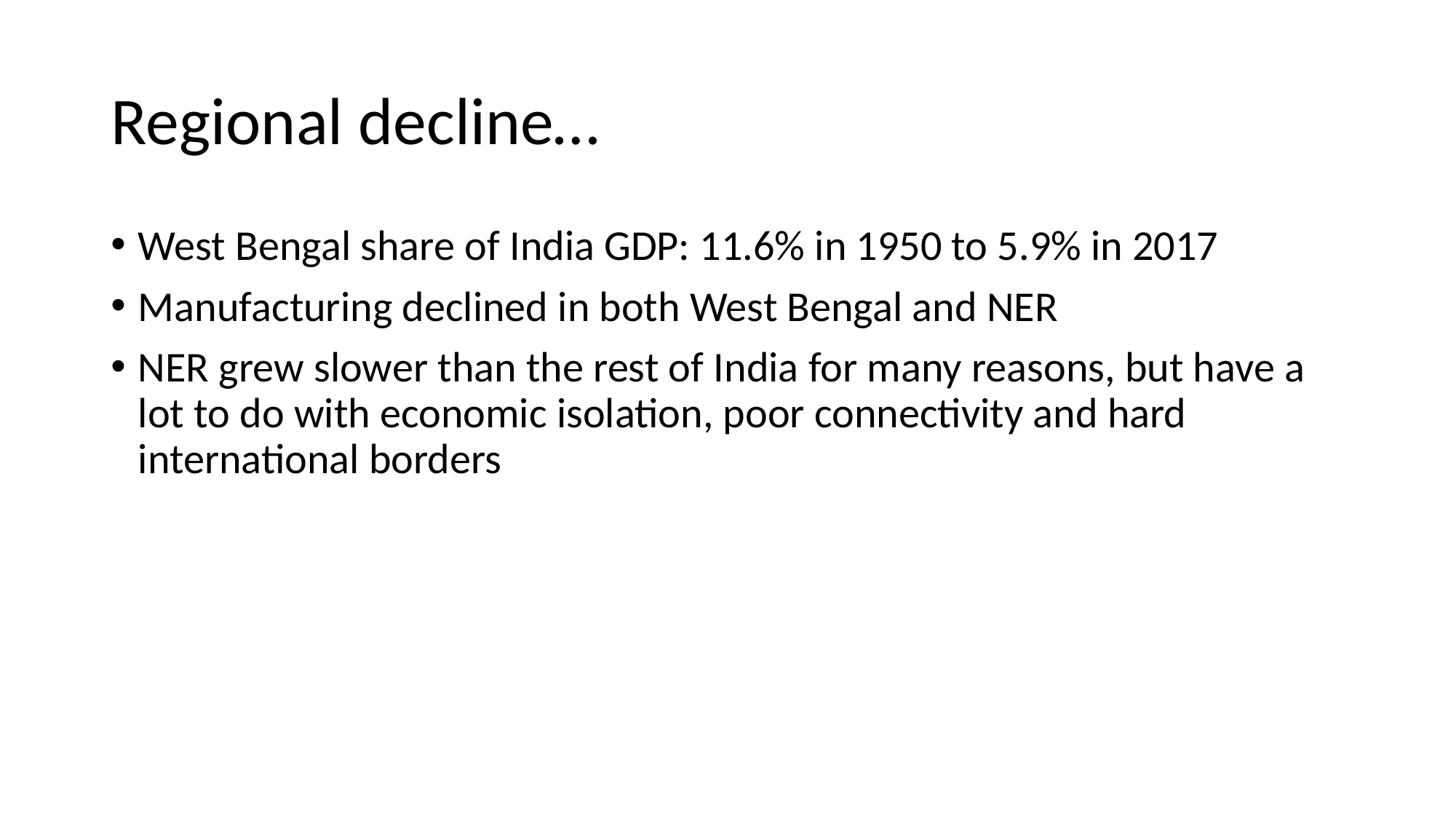

# Regional decline…
West Bengal share of India GDP: 11.6% in 1950 to 5.9% in 2017
Manufacturing declined in both West Bengal and NER
NER grew slower than the rest of India for many reasons, but have a lot to do with economic isolation, poor connectivity and hard international borders